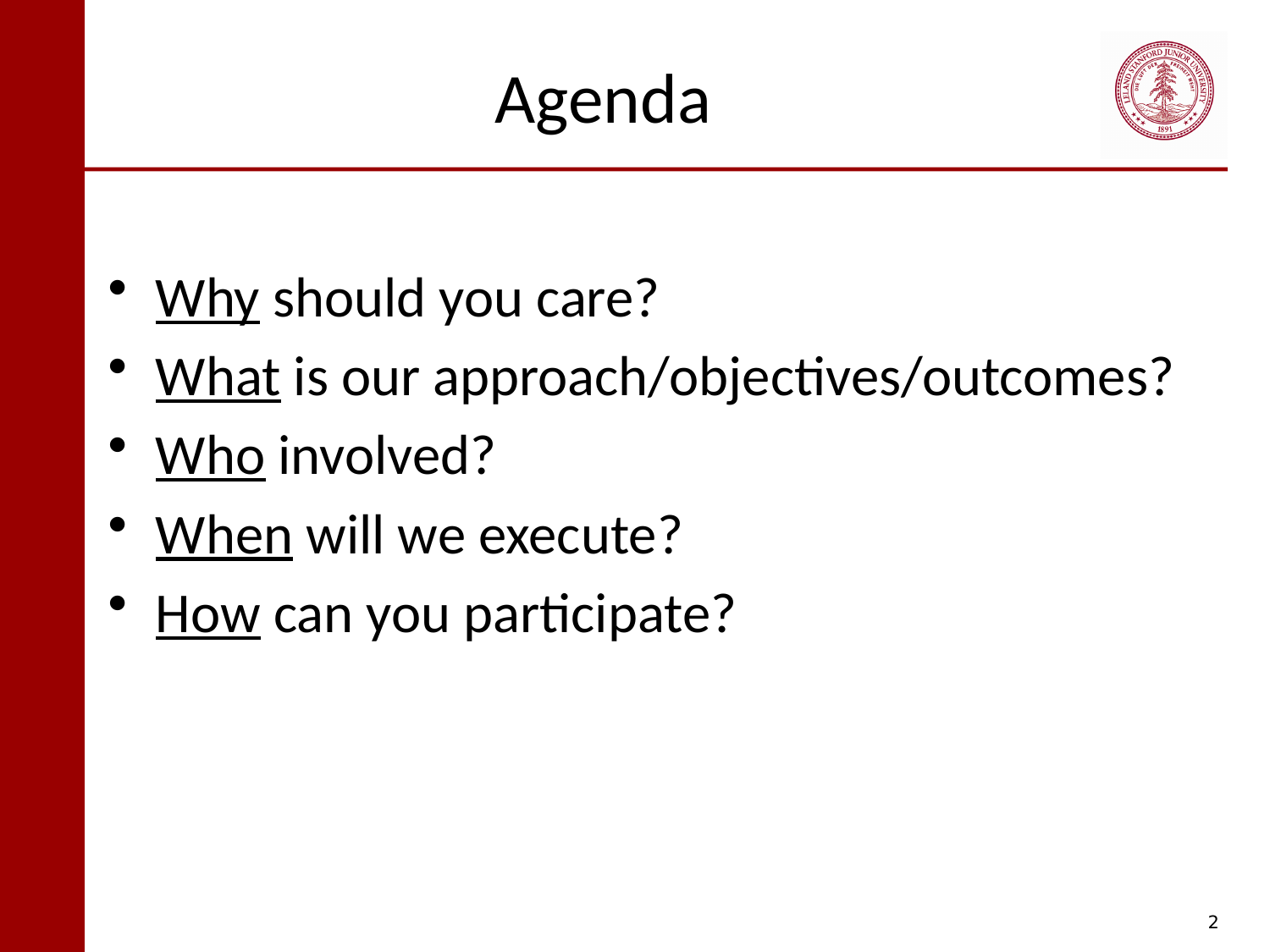

# Agenda
Why should you care?
What is our approach/objectives/outcomes?
Who involved?
When will we execute?
How can you participate?
2